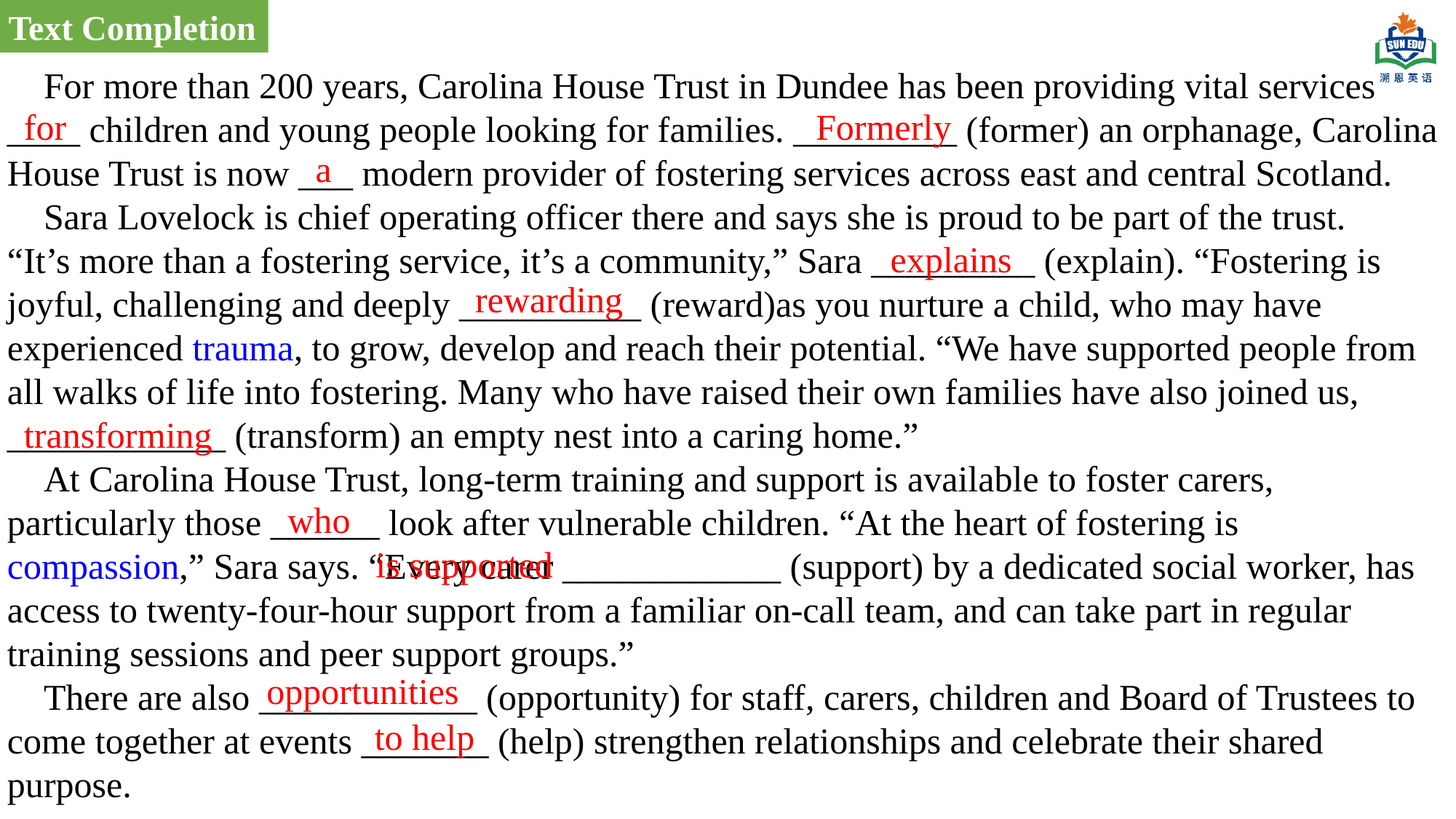

Text Completion
    For more than 200 years, Carolina House Trust in Dundee has been providing vital services ____ children and young people looking for families. _________ (former) an orphanage, Carolina House Trust is now ___ modern provider of fostering services across east and central Scotland.
    Sara Lovelock is chief operating officer there and says she is proud to be part of the trust.
“It’s more than a fostering service, it’s a community,” Sara _________ (explain). “Fostering is joyful, challenging and deeply __________ (reward)as you nurture a child, who may have experienced trauma, to grow, develop and reach their potential. “We have supported people from all walks of life into fostering. Many who have raised their own families have also joined us, ____________ (transform) an empty nest into a caring home.”
    At Carolina House Trust, long-term training and support is available to foster carers, particularly those ______ look after vulnerable children. “At the heart of fostering is compassion,” Sara says. “Every carer ____________ (support) by a dedicated social worker, has access to twenty-four-hour support from a familiar on-call team, and can take part in regular training sessions and peer support groups.”
    There are also ____________ (opportunity) for staff, carers, children and Board of Trustees to come together at events _______ (help) strengthen relationships and celebrate their shared purpose.
for
Formerly
a
explains
rewarding
transforming
who
is supported
opportunities
to help